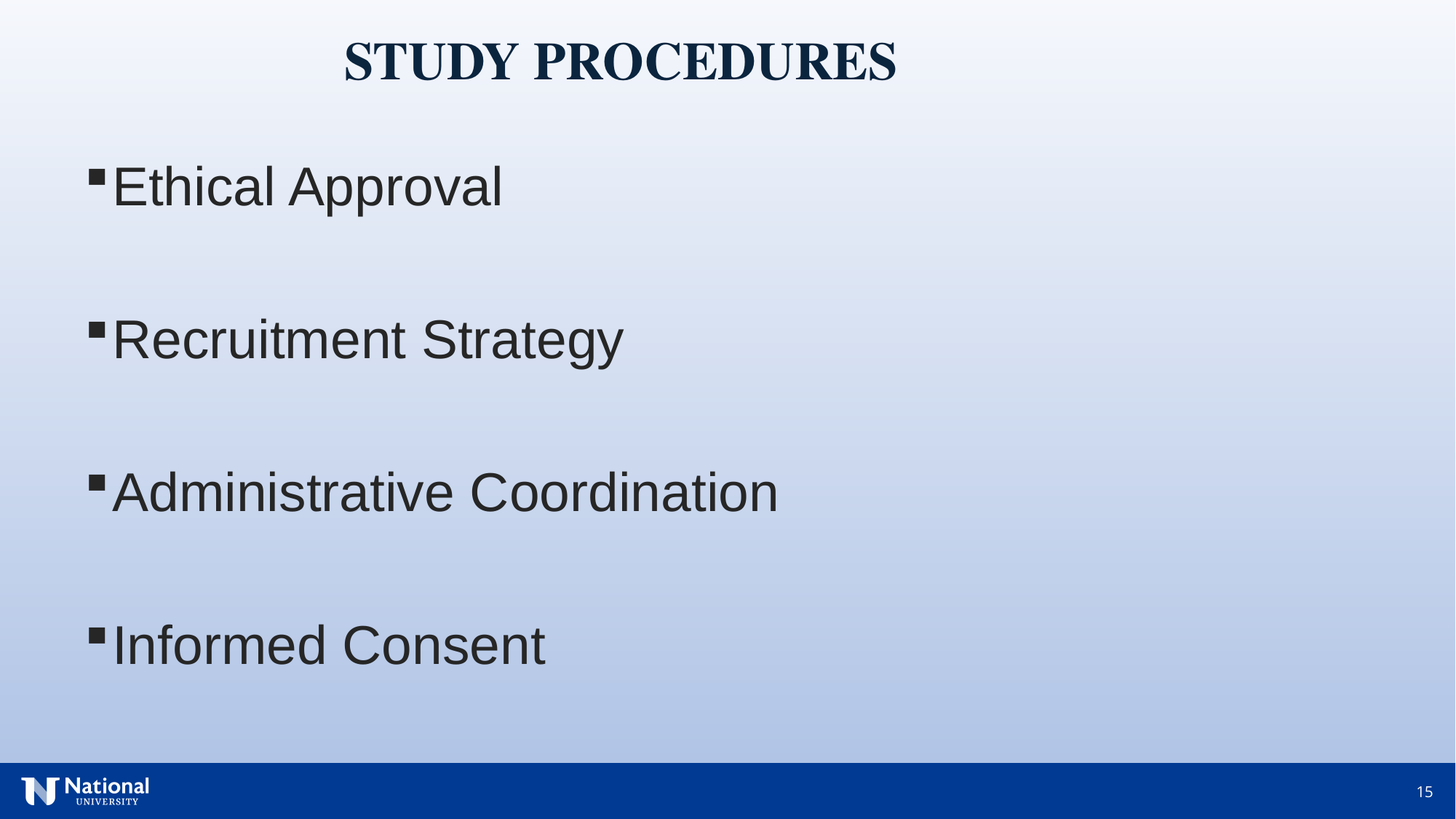

STUDY PROCEDURES
Ethical Approval

Recruitment Strategy

Administrative Coordination

Informed Consent